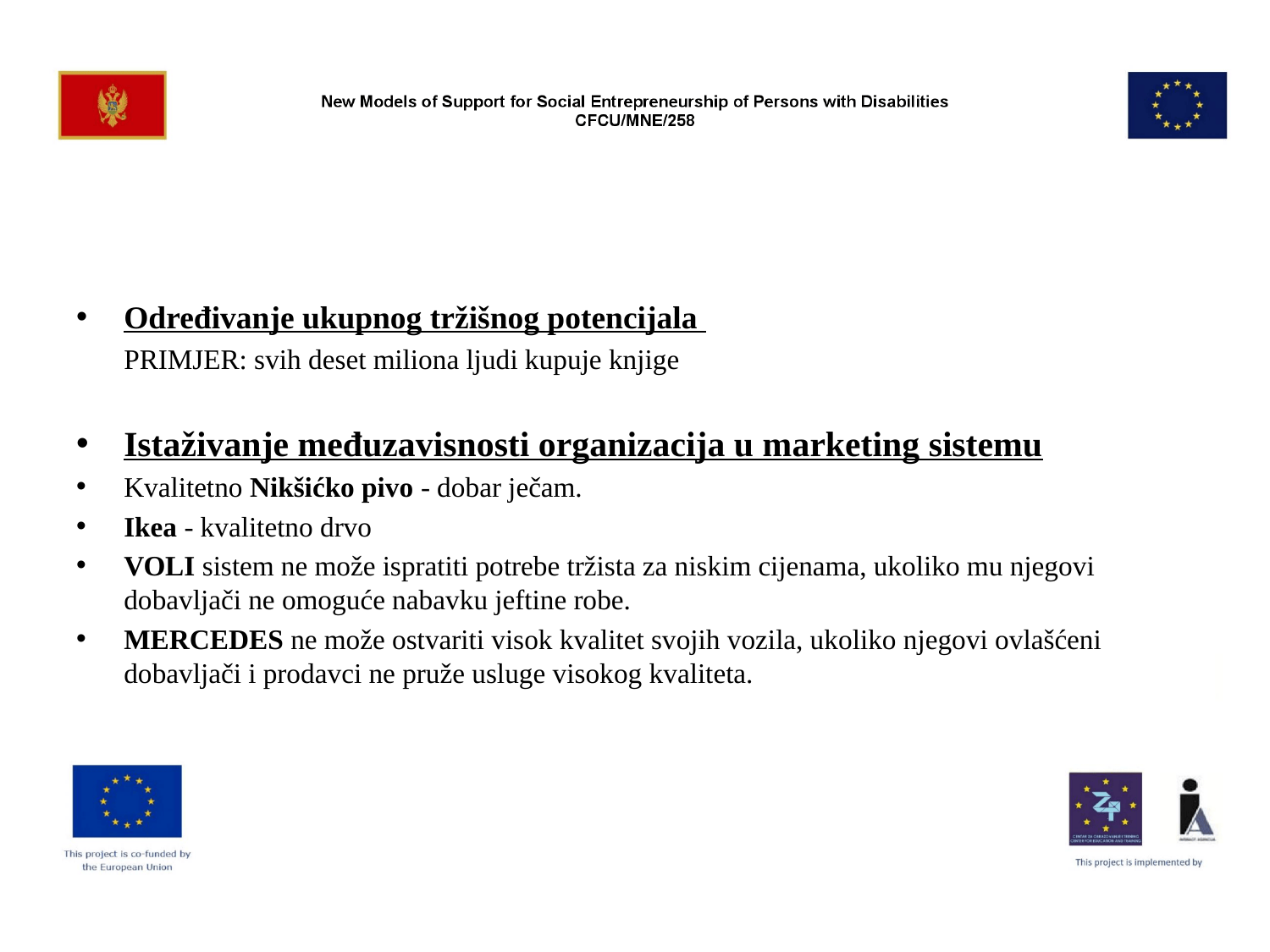

#
Određivanje ukupnog tržišnog potencijala
	PRIMJER: svih deset miliona ljudi kupuje knjige

Istaživanje međuzavisnosti organizacija u marketing sistemu
Kvalitetno Nikšićko pivo - dobar ječam.
Ikea - kvalitetno drvo
VOLI sistem ne može ispratiti potrebe tržista za niskim cijenama, ukoliko mu njegovi dobavljači ne omoguće nabavku jeftine robe.
MERCEDES ne može ostvariti visok kvalitet svojih vozila, ukoliko njegovi ovlašćeni dobavljači i prodavci ne pruže usluge visokog kvaliteta.